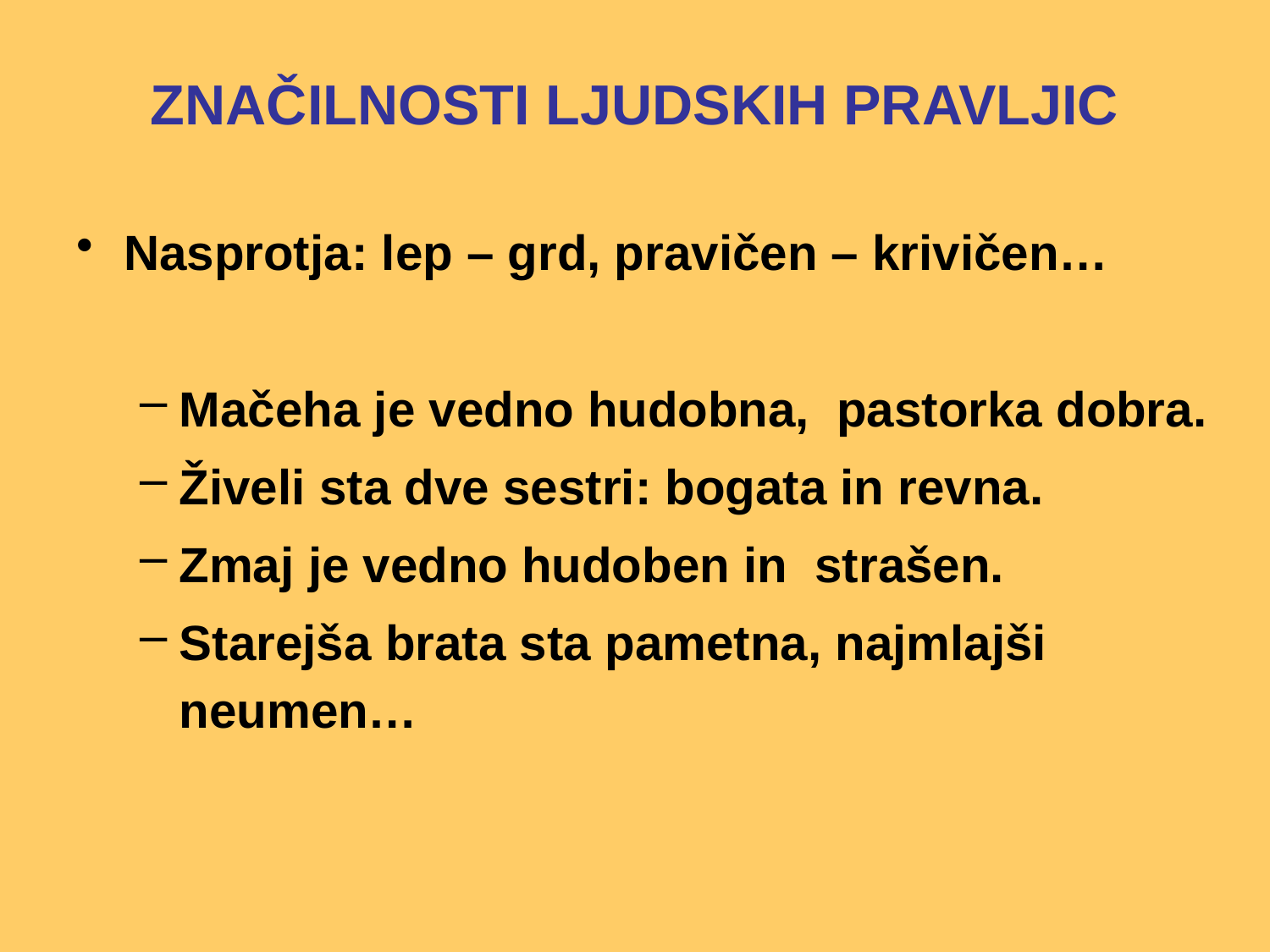

# ZNAČILNOSTI LJUDSKIH PRAVLJIC
Nasprotja: lep – grd, pravičen – krivičen…

Mačeha je vedno hudobna,  pastorka dobra.
Živeli sta dve sestri: bogata in revna.
Zmaj je vedno hudoben in  strašen.
Starejša brata sta pametna, najmlajši neumen…